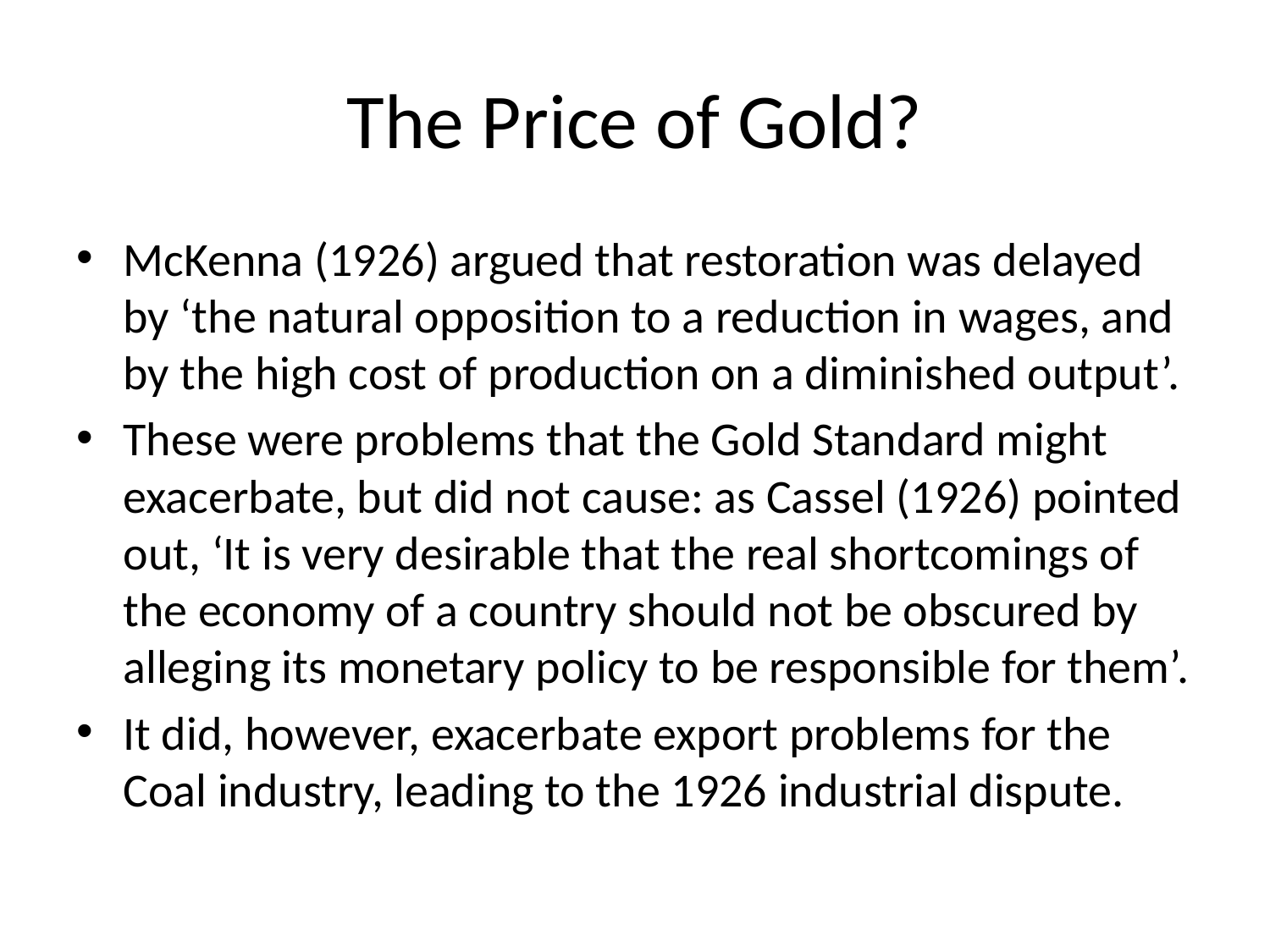

# The Price of Gold?
McKenna (1926) argued that restoration was delayed by ‘the natural opposition to a reduction in wages, and by the high cost of production on a diminished output’.
These were problems that the Gold Standard might exacerbate, but did not cause: as Cassel (1926) pointed out, ‘It is very desirable that the real shortcomings of the economy of a country should not be obscured by alleging its monetary policy to be responsible for them’.
It did, however, exacerbate export problems for the Coal industry, leading to the 1926 industrial dispute.